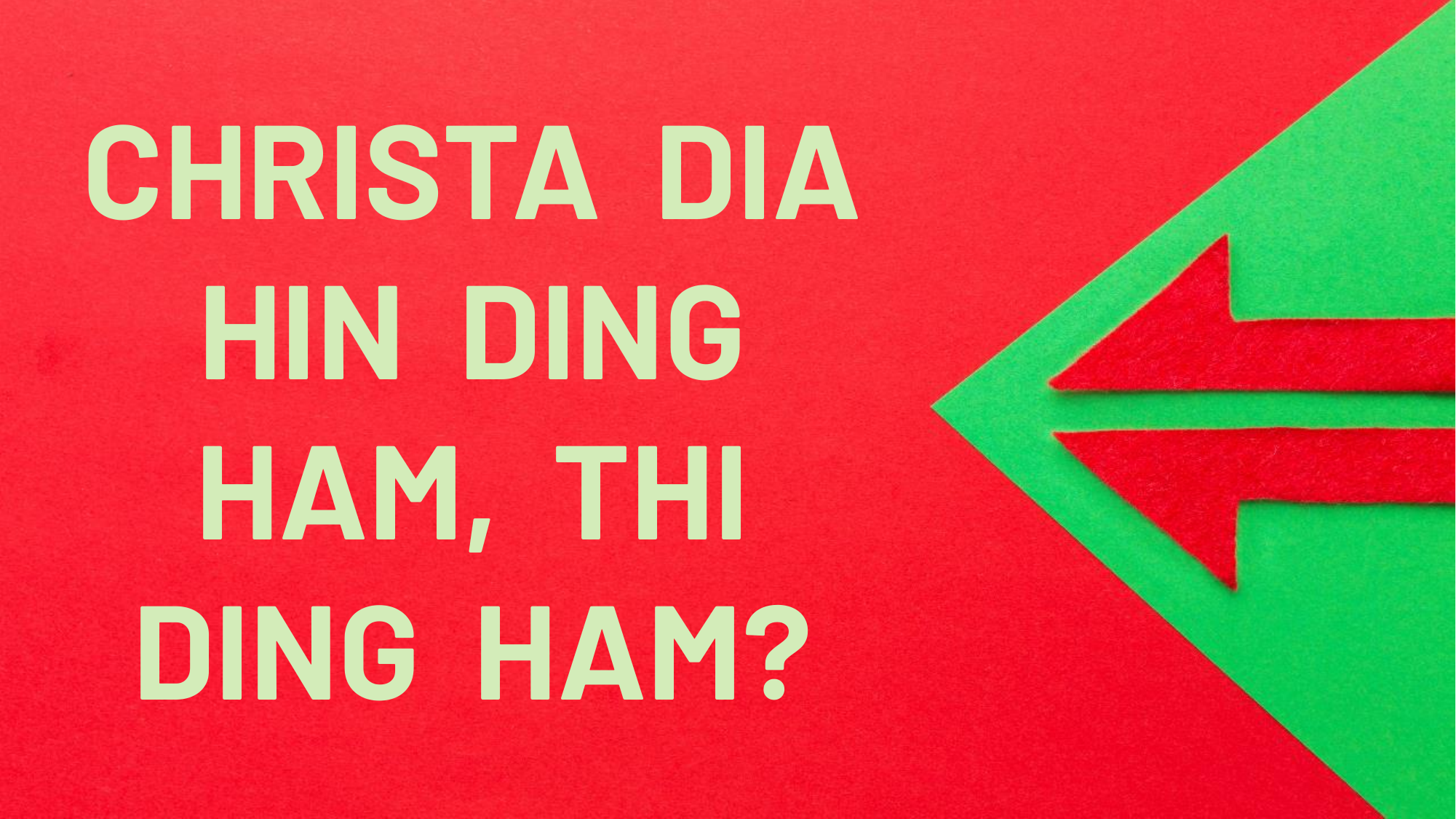

CHRISTA  DIA HIN  DING HAM,  THI DING  HAM?